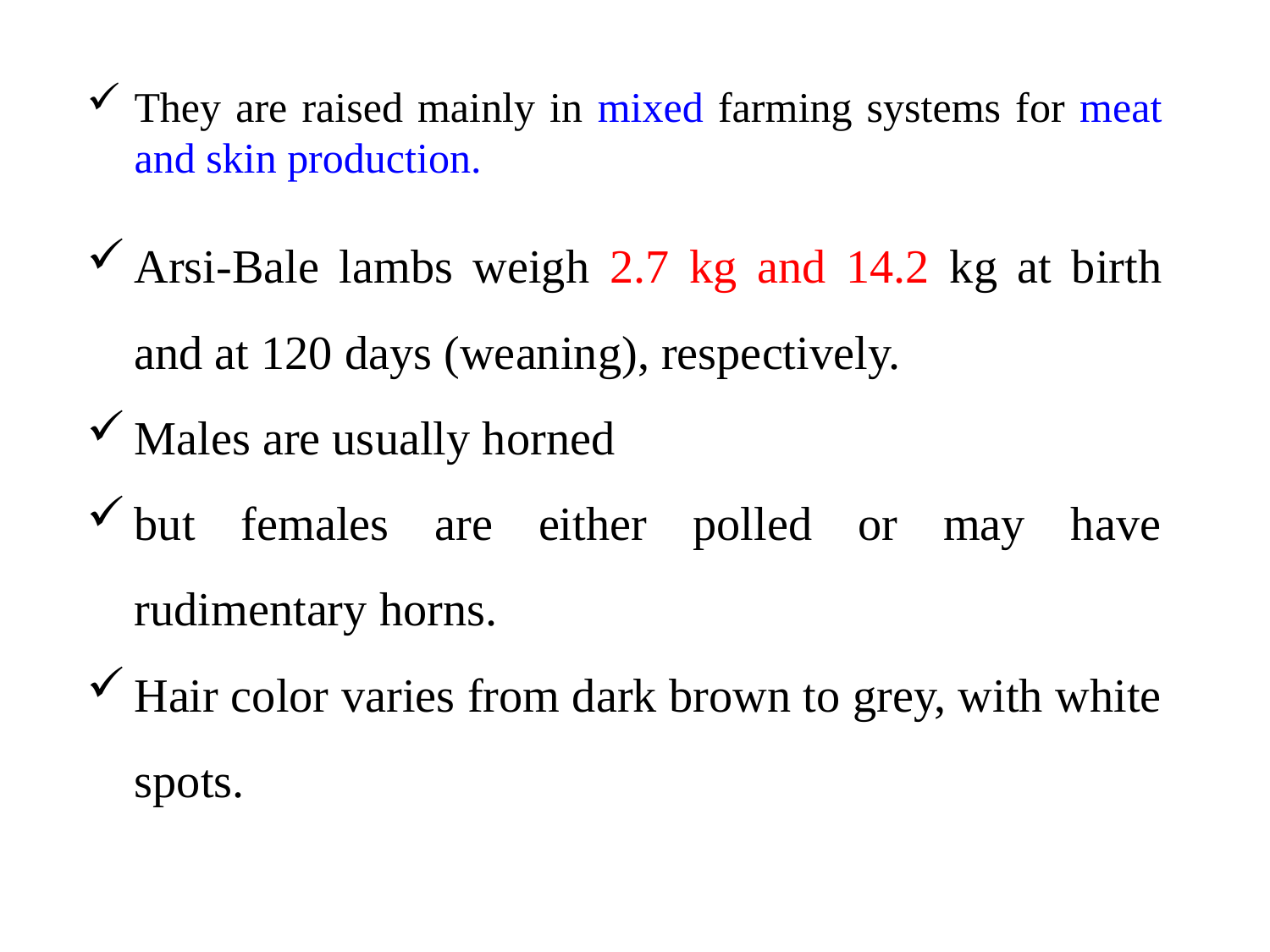

They are raised mainly in mixed farming systems for meat and skin production.

Arsi-Bale lambs weigh 2.7 kg and 14.2 kg at birth and at 120 days (weaning), respectively.
Males are usually horned
but females are either polled or may have rudimentary horns.
Hair color varies from dark brown to grey, with white spots.